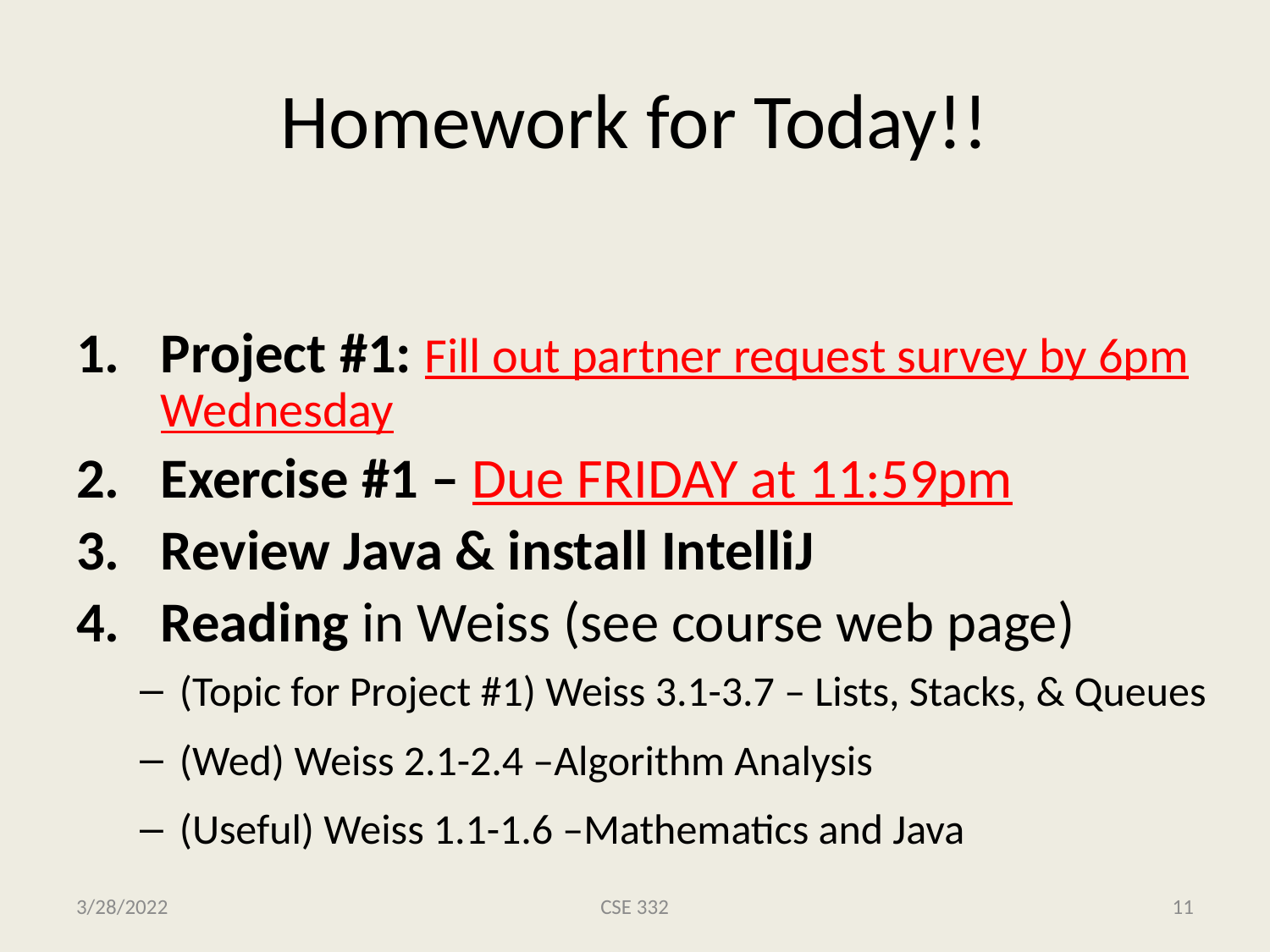

# Homework for Today!!
Project #1: Fill out partner request survey by 6pm Wednesday
Exercise #1 – Due FRIDAY at 11:59pm
Review Java & install IntelliJ
Reading in Weiss (see course web page)
(Topic for Project #1) Weiss 3.1-3.7 – Lists, Stacks, & Queues
(Wed) Weiss 2.1-2.4 –Algorithm Analysis
(Useful) Weiss 1.1-1.6 –Mathematics and Java

3/28/2022
CSE 332
11